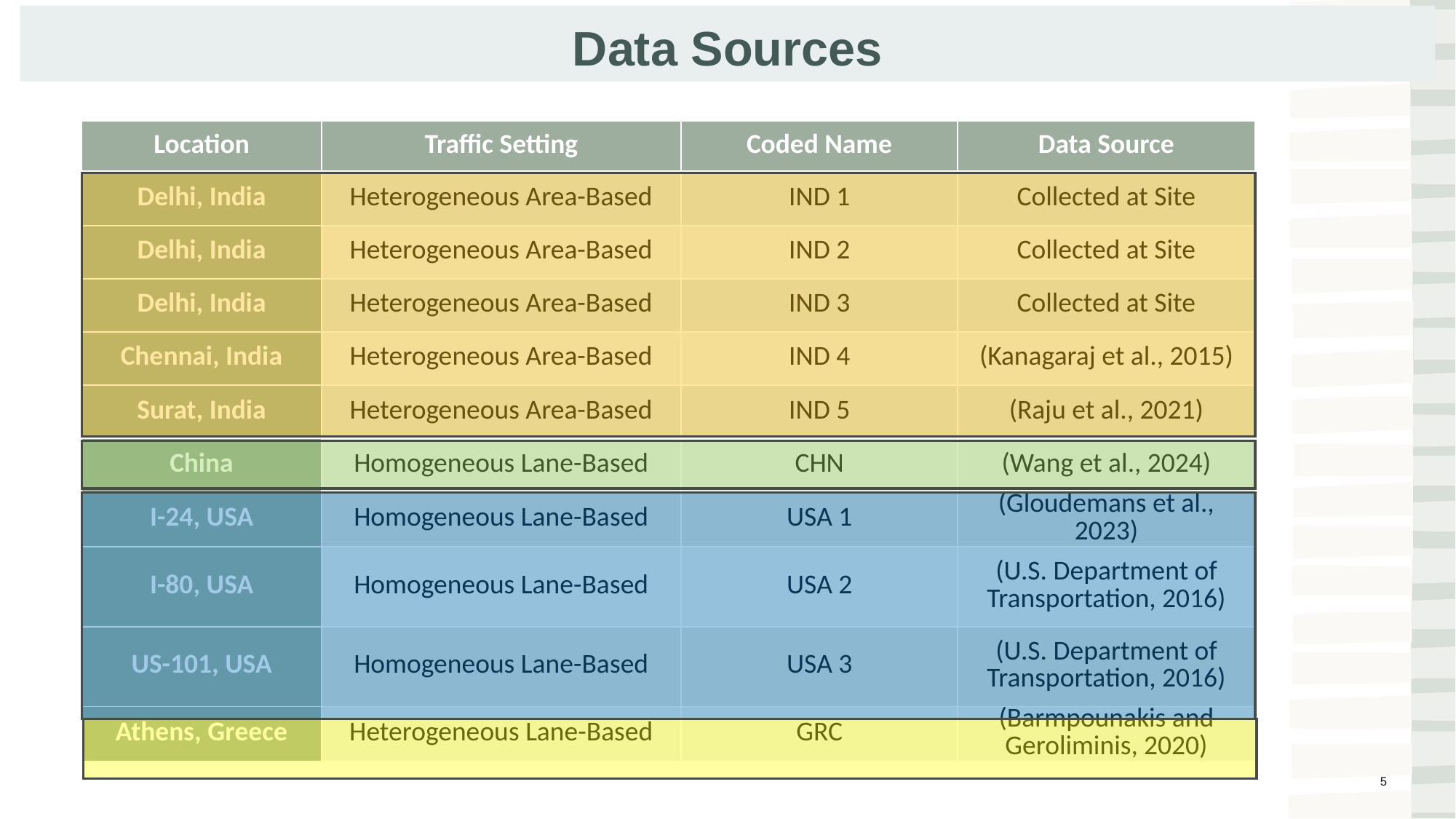

Data Sources
| Location | Traffic Setting | Coded Name | Data Source |
| --- | --- | --- | --- |
| Delhi, India | Heterogeneous Area-Based | IND 1 | Collected at Site |
| Delhi, India | Heterogeneous Area-Based | IND 2 | Collected at Site |
| Delhi, India | Heterogeneous Area-Based | IND 3 | Collected at Site |
| Chennai, India | Heterogeneous Area-Based | IND 4 | (Kanagaraj et al., 2015) |
| Surat, India | Heterogeneous Area-Based | IND 5 | (Raju et al., 2021) |
| China | Homogeneous Lane-Based | CHN | (Wang et al., 2024) |
| I-24, USA | Homogeneous Lane-Based | USA 1 | (Gloudemans et al., 2023) |
| I-80, USA | Homogeneous Lane-Based | USA 2 | (U.S. Department of Transportation, 2016) |
| US-101, USA | Homogeneous Lane-Based | USA 3 | (U.S. Department of Transportation, 2016) |
| Athens, Greece | Heterogeneous Lane-Based | GRC | (Barmpounakis and Geroliminis, 2020) |

5